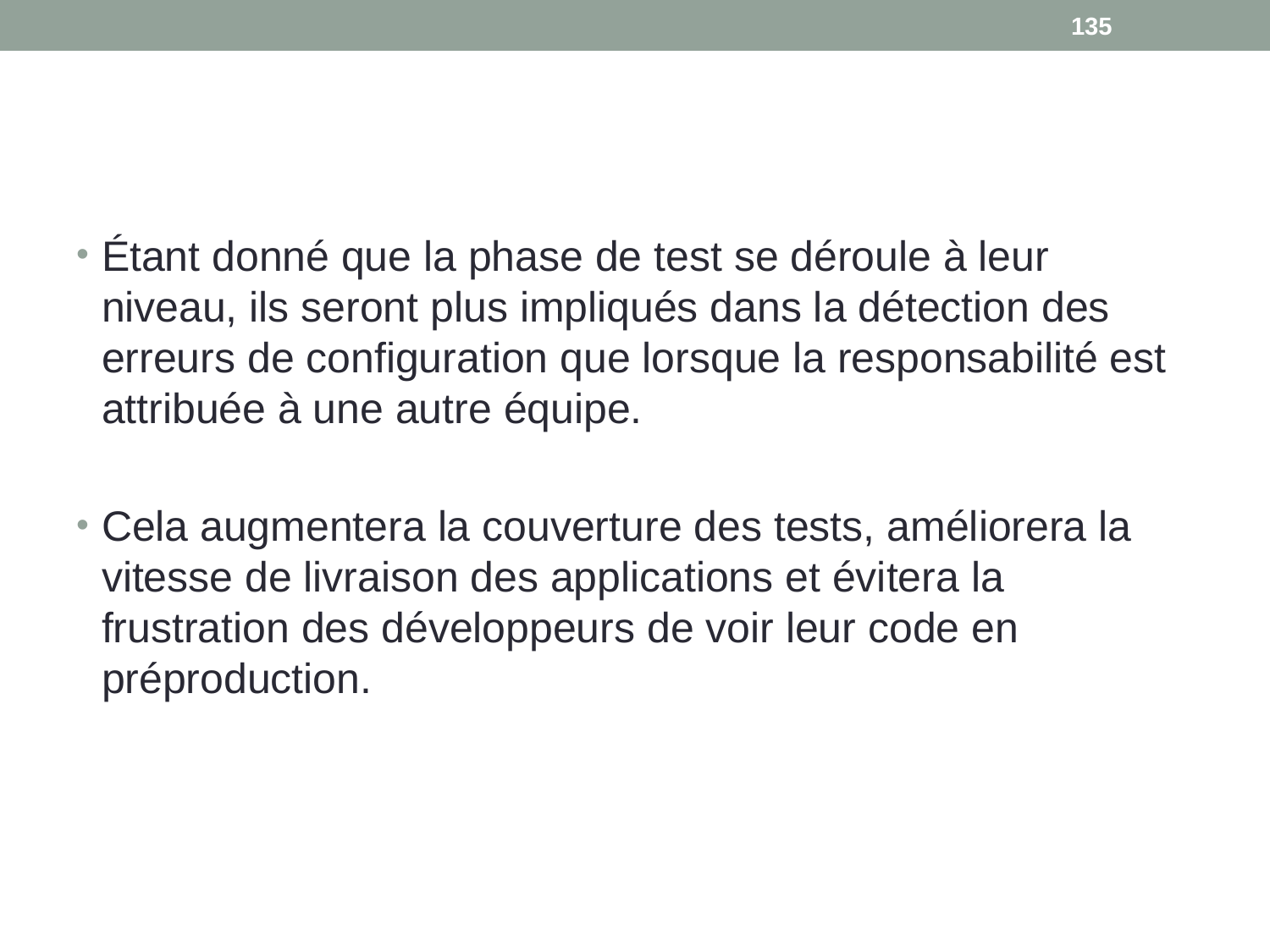

135
#
Étant donné que la phase de test se déroule à leur niveau, ils seront plus impliqués dans la détection des erreurs de configuration que lorsque la responsabilité est attribuée à une autre équipe.

Cela augmentera la couverture des tests, améliorera la vitesse de livraison des applications et évitera la frustration des développeurs de voir leur code en préproduction.